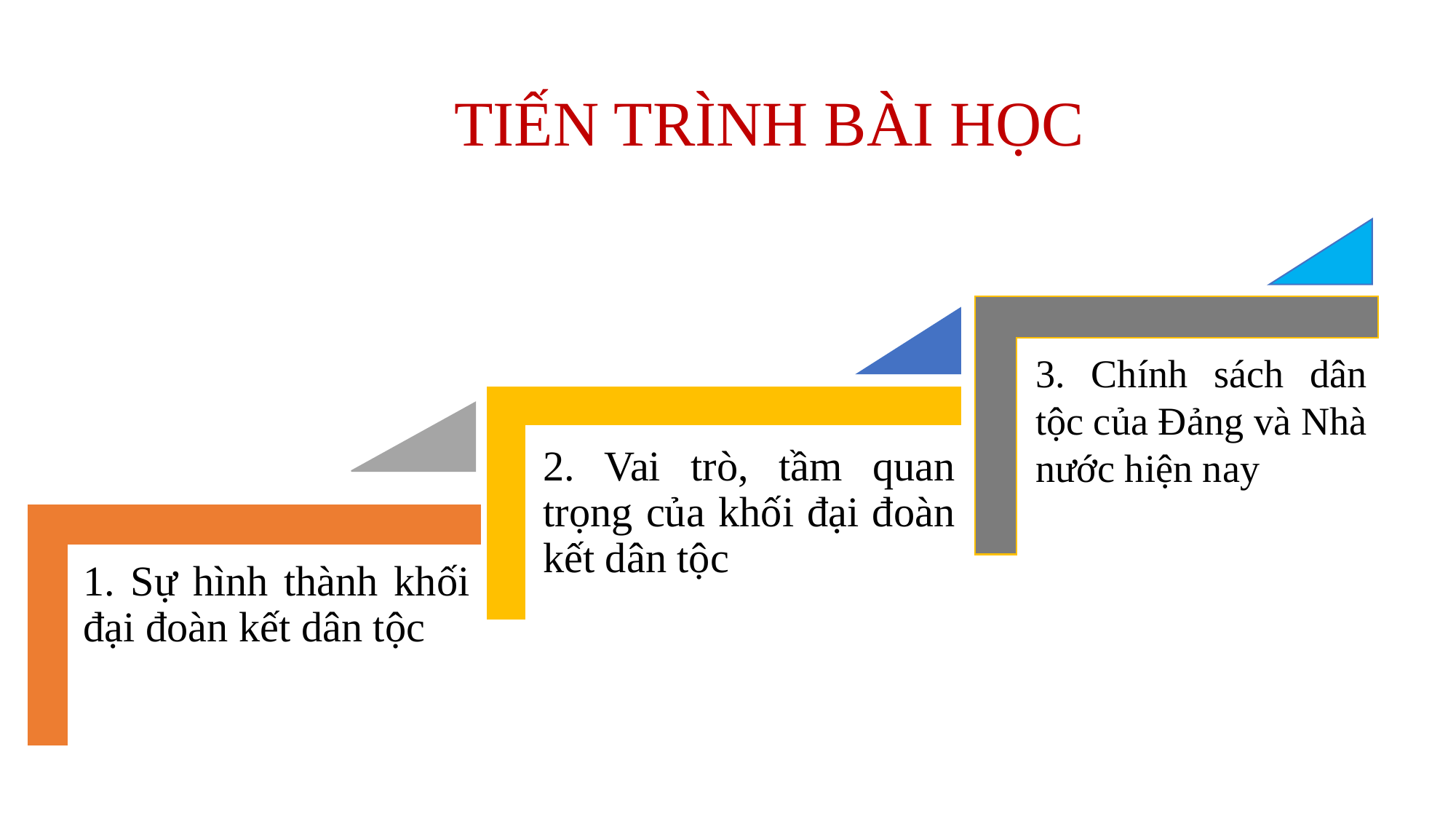

TIẾN TRÌNH BÀI HỌC

3. Chính sách dân tộc của Đảng và Nhà nước hiện nay

2. Vai trò, tầm quan trọng của khối đại đoàn kết dân tộc
1. Sự hình thành khối đại đoàn kết dân tộc